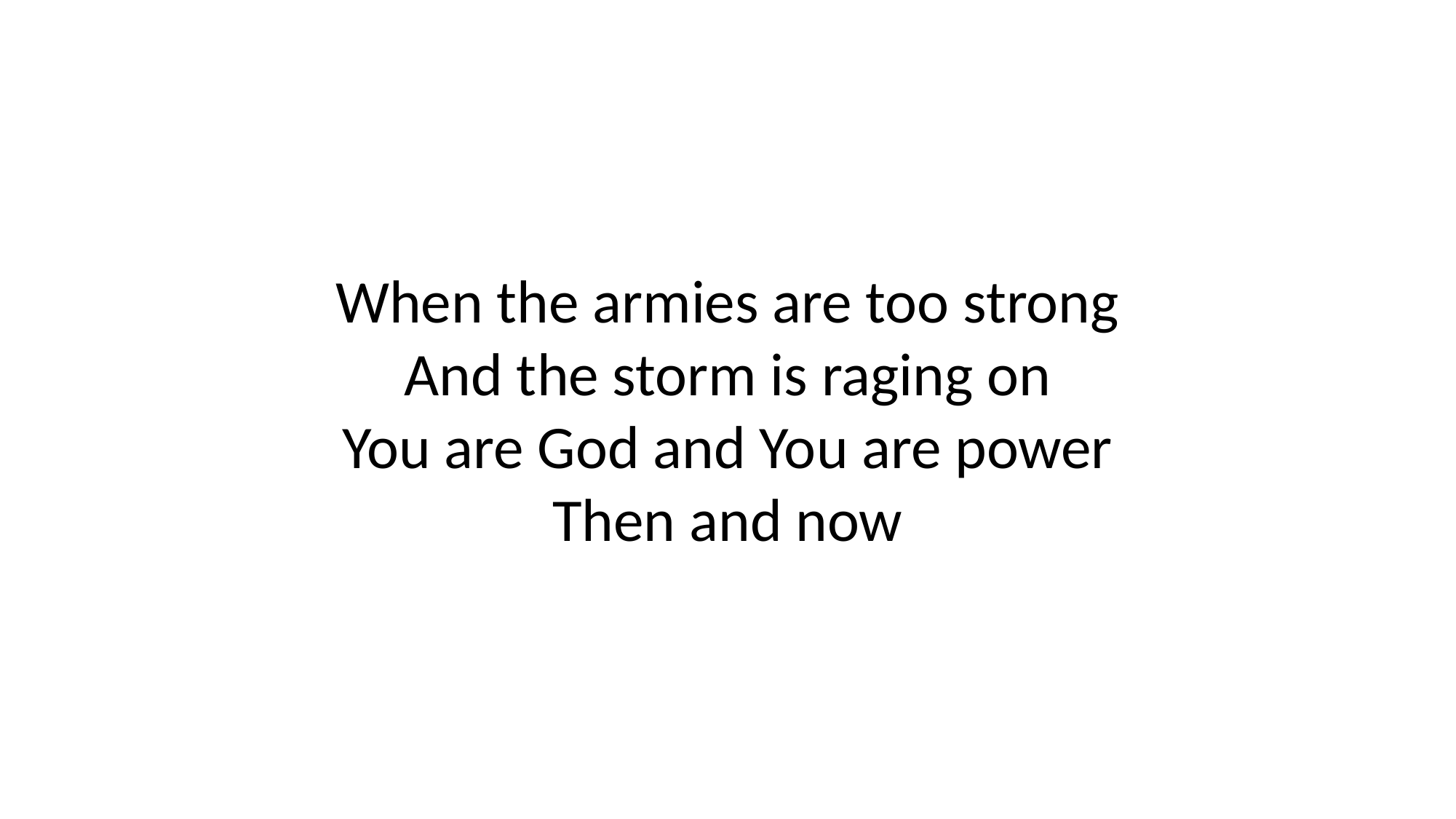

When the armies are too strong
And the storm is raging on
You are God and You are power
Then and now